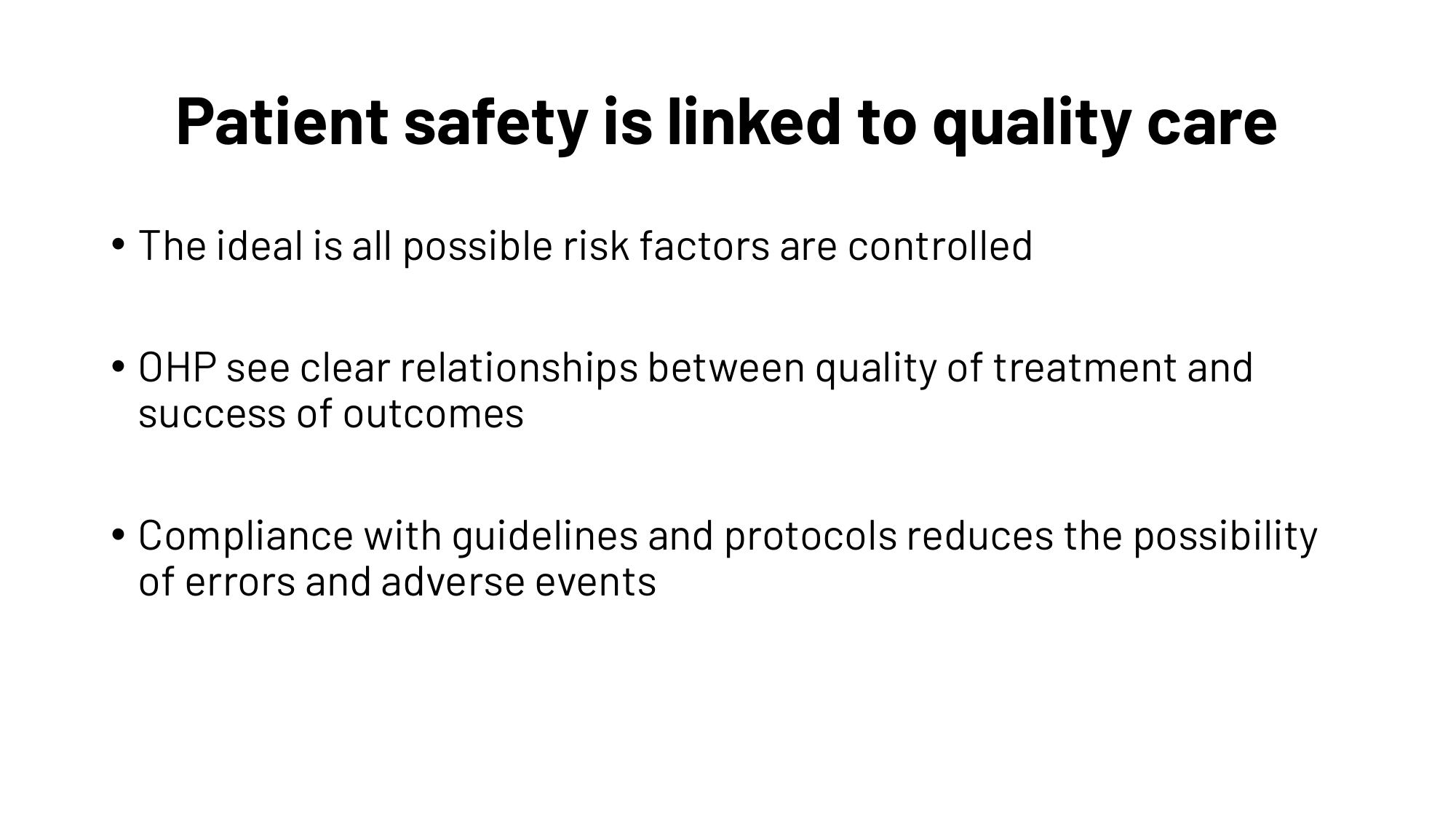

# Patient safety is linked to quality care
The ideal is all possible risk factors are controlled

OHP see clear relationships between quality of treatment and success of outcomes

Compliance with guidelines and protocols reduces the possibility of errors and adverse events